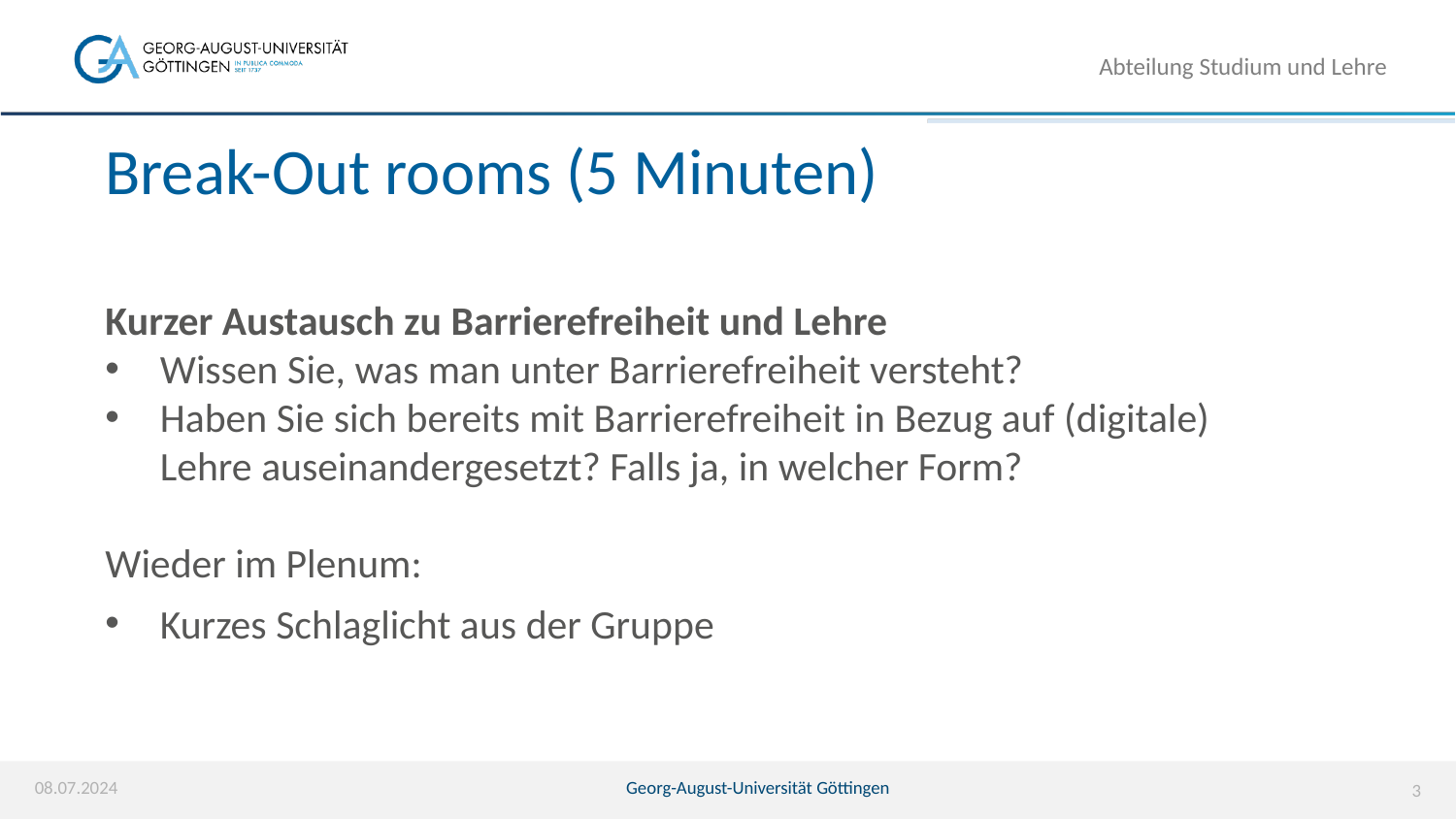

Abteilung Studium und Lehre

# Break-Out rooms (5 Minuten)
Kurzer Austausch zu Barrierefreiheit und Lehre
Wissen Sie, was man unter Barrierefreiheit versteht?
Haben Sie sich bereits mit Barrierefreiheit in Bezug auf (digitale) Lehre auseinandergesetzt? Falls ja, in welcher Form?

Wieder im Plenum:
Kurzes Schlaglicht aus der Gruppe

08.07.2024
Georg-August-Universität Göttingen
3